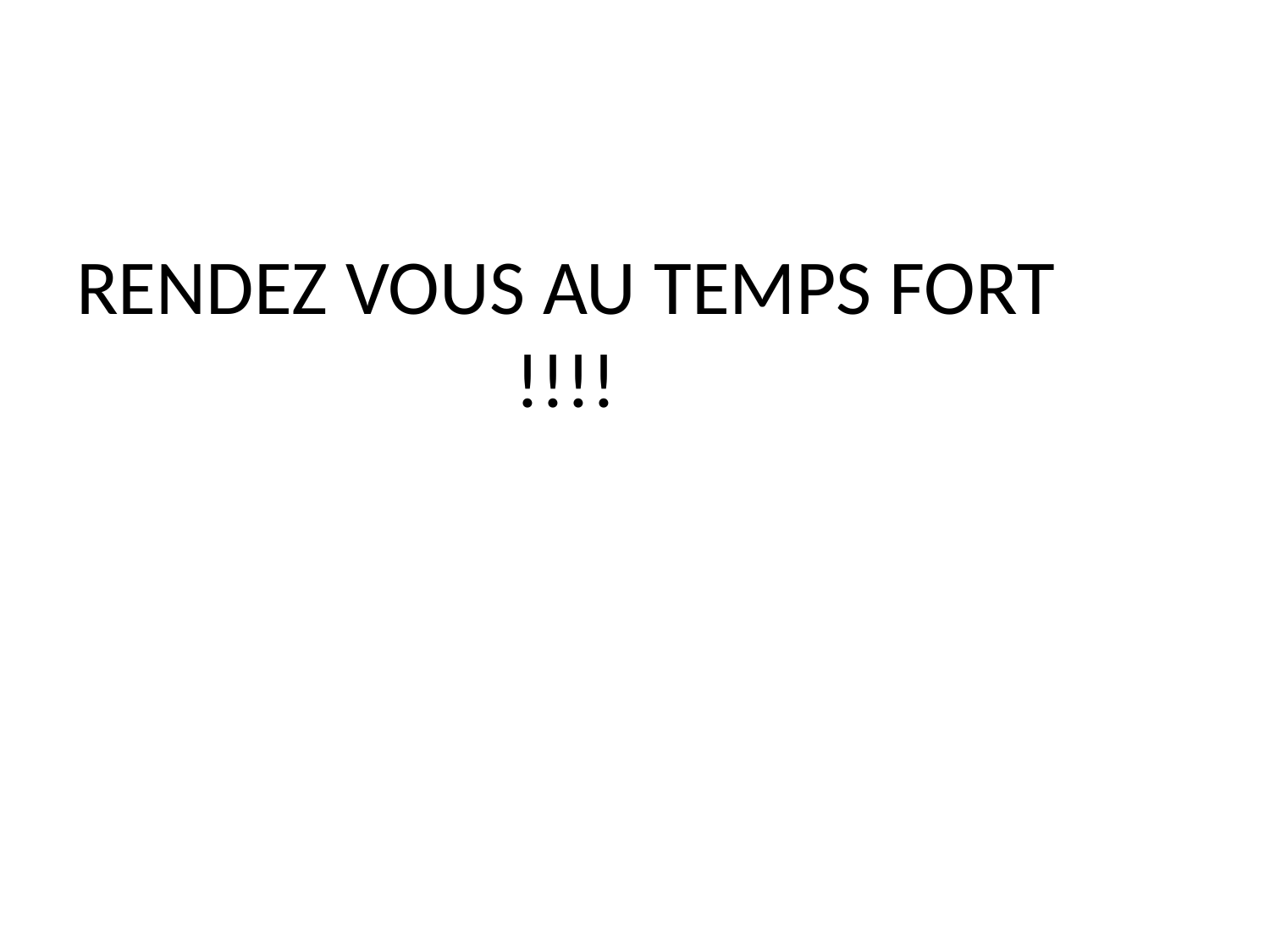

# RENDEZ VOUS AU TEMPS FORT !!!!